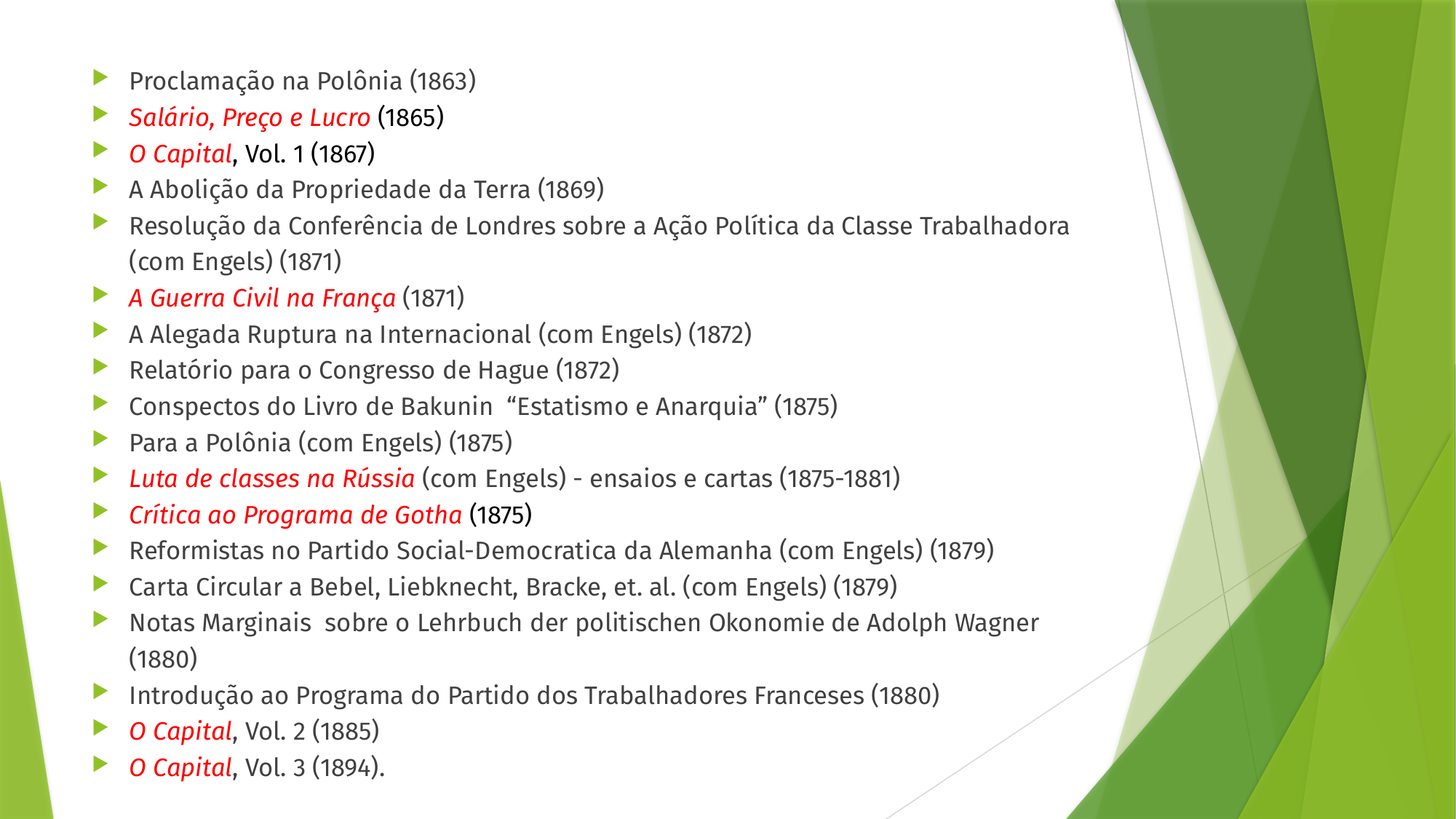

Proclamação na Polônia (1863)
Salário, Preço e Lucro (1865)
O Capital, Vol. 1 (1867)
A Abolição da Propriedade da Terra (1869)
Resolução da Conferência de Londres sobre a Ação Política da Classe Trabalhadora (com Engels) (1871)
A Guerra Civil na França (1871)
A Alegada Ruptura na Internacional (com Engels) (1872)
Relatório para o Congresso de Hague (1872)
Conspectos do Livro de Bakunin  “Estatismo e Anarquia” (1875)
Para a Polônia (com Engels) (1875)
Luta de classes na Rússia (com Engels) - ensaios e cartas (1875-1881)
Crítica ao Programa de Gotha (1875)
Reformistas no Partido Social-Democratica da Alemanha (com Engels) (1879)
Carta Circular a Bebel, Liebknecht, Bracke, et. al. (com Engels) (1879)
Notas Marginais  sobre o Lehrbuch der politischen Okonomie de Adolph Wagner (1880)
Introdução ao Programa do Partido dos Trabalhadores Franceses (1880)
O Capital, Vol. 2 (1885)
O Capital, Vol. 3 (1894).